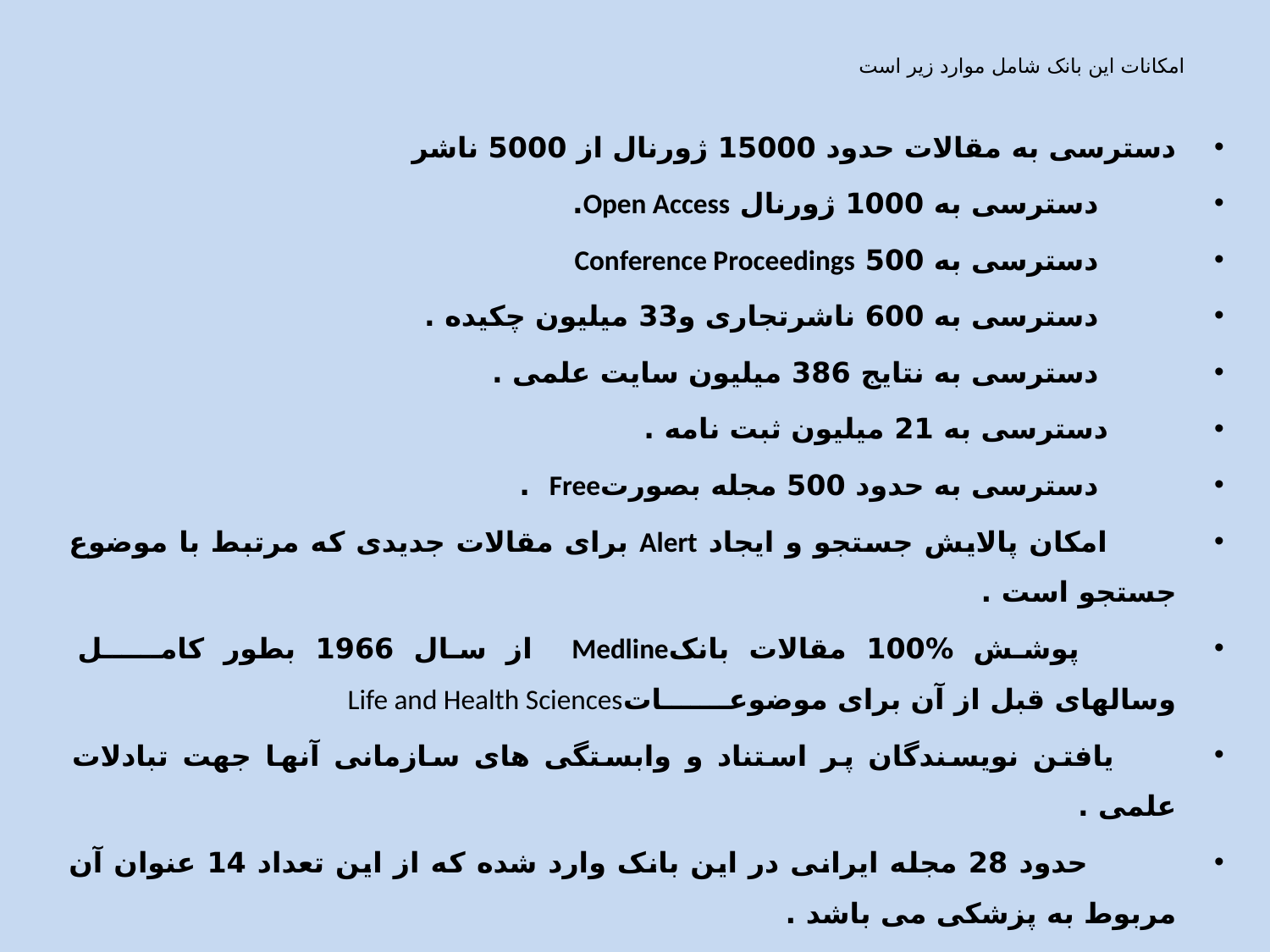

# امکانات اين بانک شامل موارد زير است
دسترسی به مقالات حدود 15000 ژورنال از 5000 ناشر
        دسترسی به 1000 ژورنال Open Access.
        دسترسی به 500 Conference Proceedings
        دسترسی به 600 ناشرتجاری و33 ميليون چکيده .
        دسترسی به نتايج 386 ميليون سايت علمی .
       دسترسی به 21 ميليون ثبت نامه .
        دسترسی به حدود 500 مجله بصورتFree  .
       امکان پالايش جستجو و ايجاد Alert برای مقالات جديدی که مرتبط با موضوع جستجو است .
         پوشش %100 مقالات بانکMedline  از سال 1966 بطور کامــــــل وسالهای قبل از آن برای موضوعـــــــاتLife and Health Sciences
      يافتن نويسندگان پر استناد و وابستگی های سازمانی آنها جهت تبادلات علمی .
         حدود 28 مجله ايرانی در اين بانک وارد شده که از اين تعداد 14 عنوان آن مربوط به پزشکی می باشد .